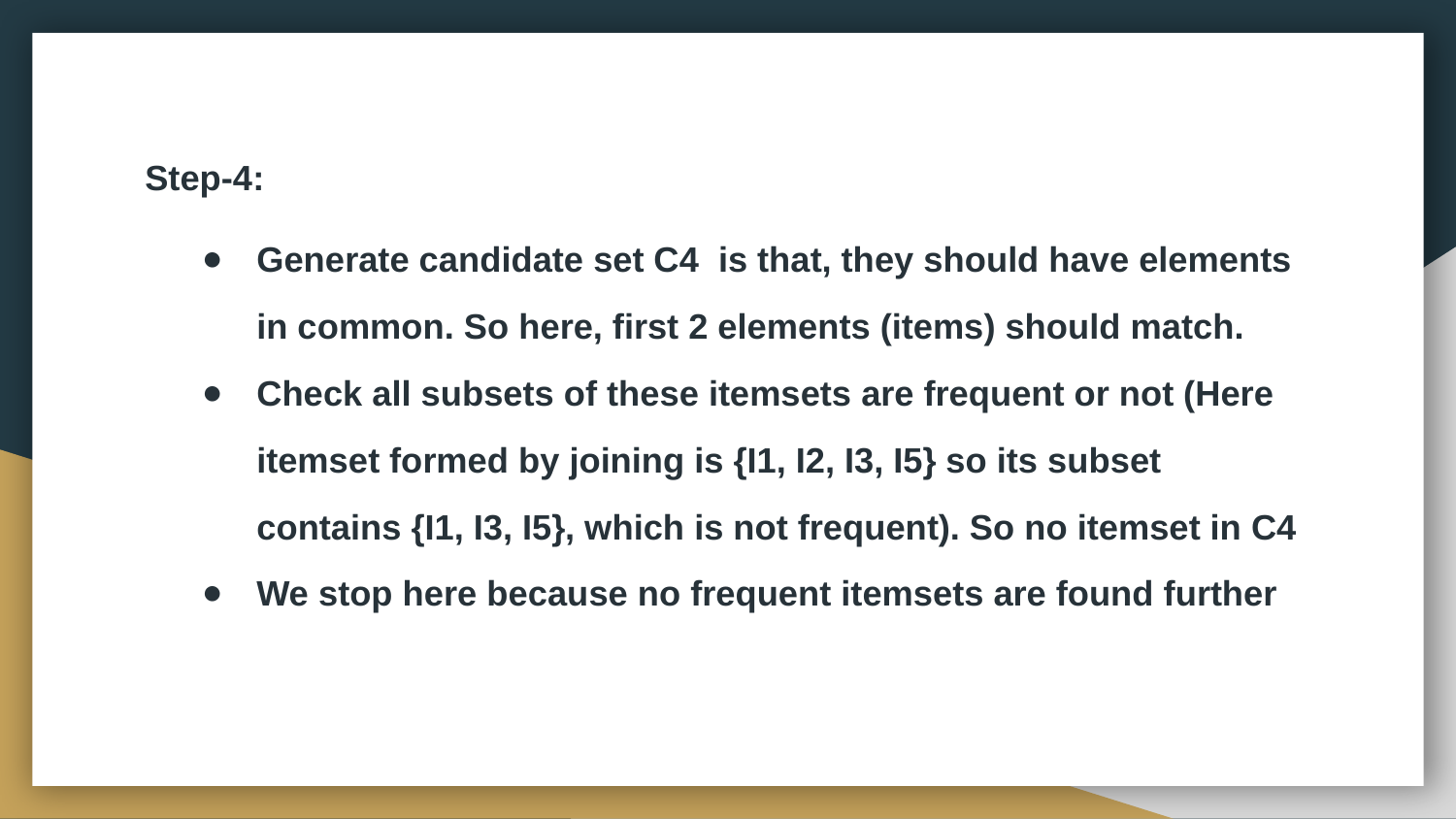

# Step-4:
Generate candidate set C4  is that, they should have elements in common. So here, first 2 elements (items) should match.
Check all subsets of these itemsets are frequent or not (Here itemset formed by joining is {I1, I2, I3, I5} so its subset contains {I1, I3, I5}, which is not frequent). So no itemset in C4
We stop here because no frequent itemsets are found further